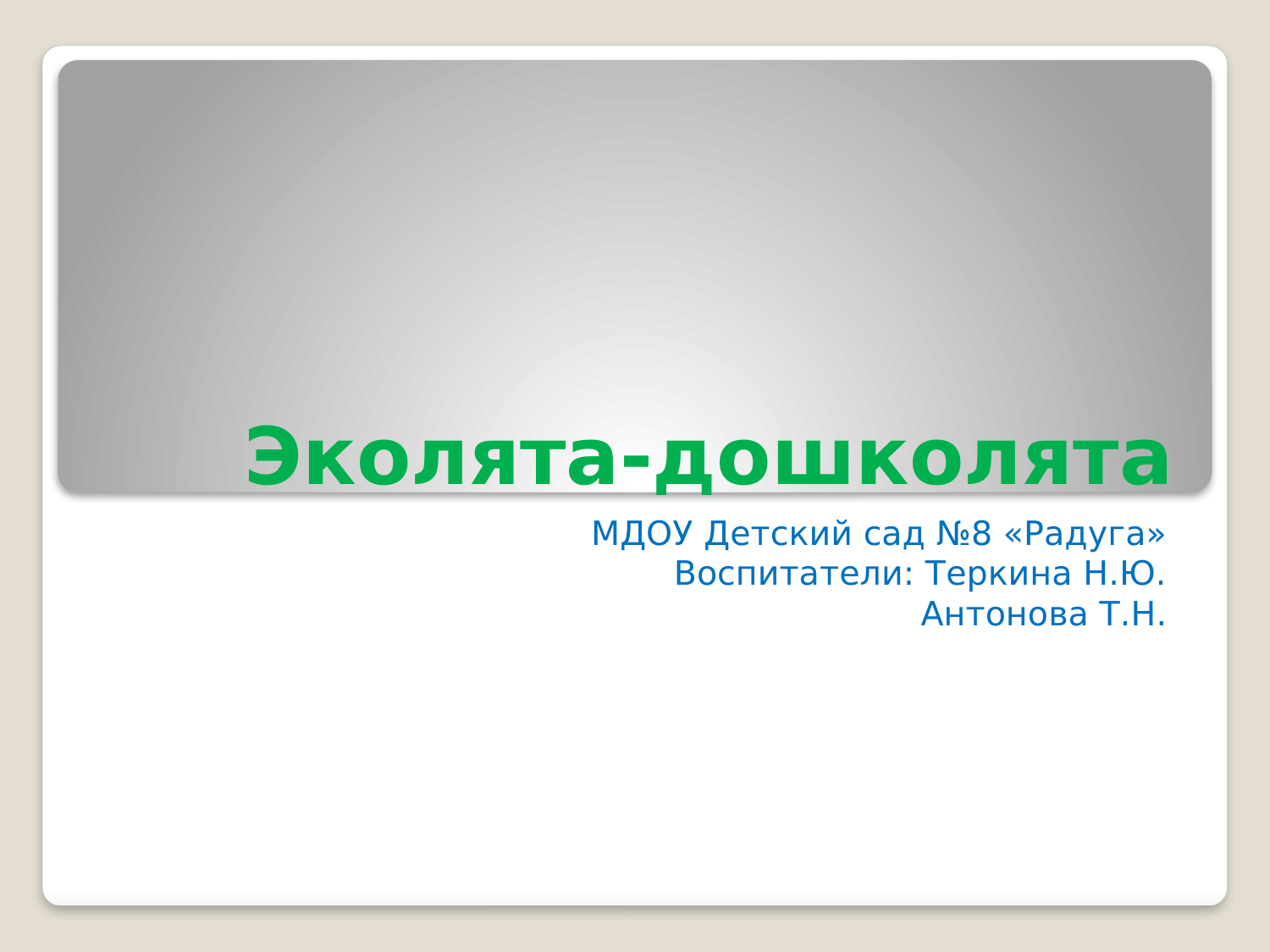

# Эколята-дошколята
МДОУ Детский сад №8 «Радуга»
Воспитатели: Теркина Н.Ю.
Антонова Т.Н.